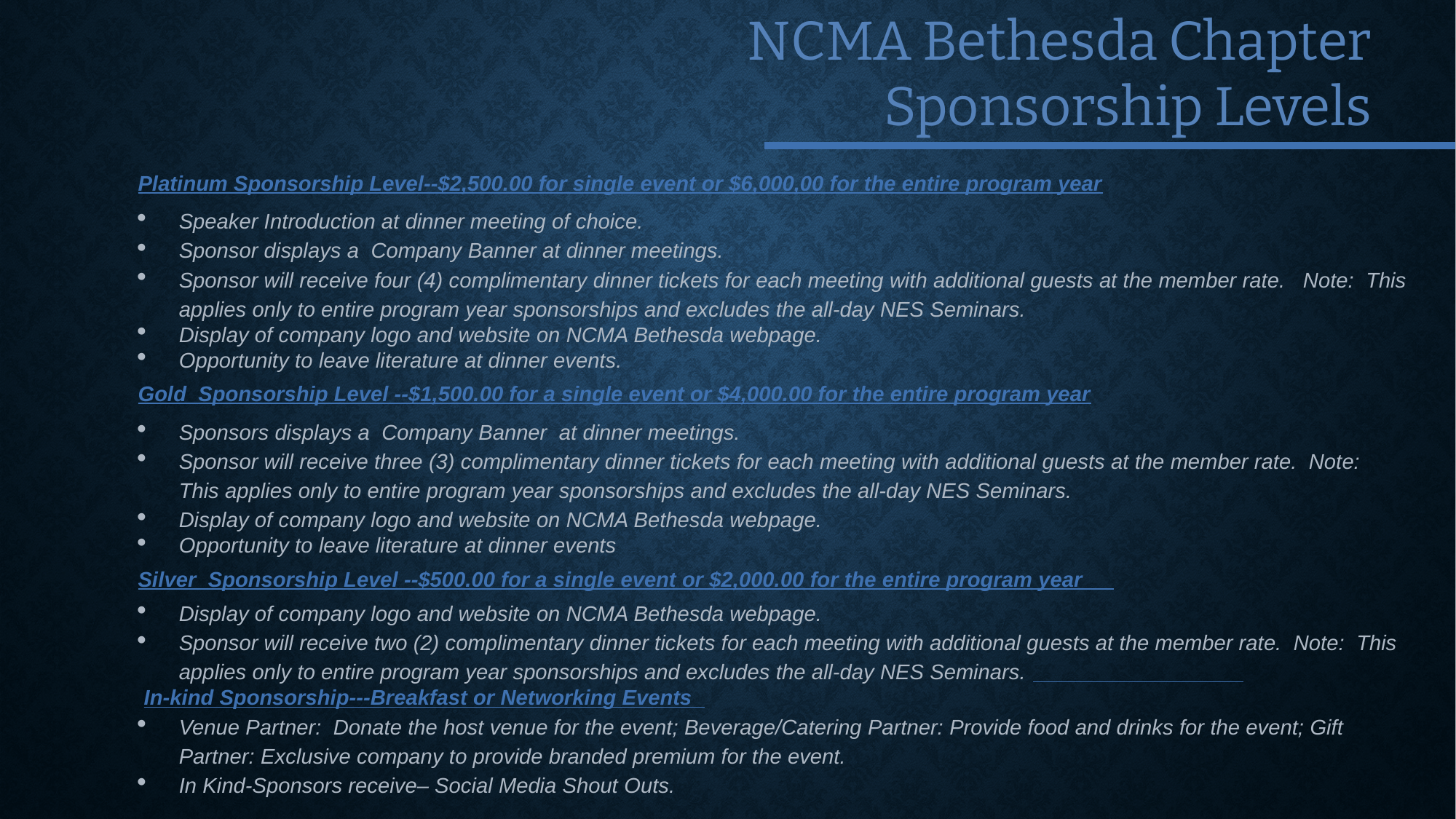

NCMA Bethesda Chapter Sponsorship Levels

Platinum Sponsorship Level--$2,500.00 for single event or $6,000,00 for the entire program year
Speaker Introduction at dinner meeting of choice.
Sponsor displays a  Company Banner at dinner meetings.
Sponsor will receive four (4) complimentary dinner tickets for each meeting with additional guests at the member rate.   Note:  This applies only to entire program year sponsorships and excludes the all-day NES Seminars.
Display of company logo and website on NCMA Bethesda webpage.
Opportunity to leave literature at dinner events.
Gold  Sponsorship Level --$1,500.00 for a single event or $4,000.00 for the entire program year
Sponsors displays a  Company Banner  at dinner meetings.
Sponsor will receive three (3) complimentary dinner tickets for each meeting with additional guests at the member rate.  Note:  This applies only to entire program year sponsorships and excludes the all-day NES Seminars.
Display of company logo and website on NCMA Bethesda webpage.
Opportunity to leave literature at dinner events
Silver  Sponsorship Level --$500.00 for a single event or $2,000.00 for the entire program year
Display of company logo and website on NCMA Bethesda webpage.
Sponsor will receive two (2) complimentary dinner tickets for each meeting with additional guests at the member rate.  Note:  This applies only to entire program year sponsorships and excludes the all-day NES Seminars.
 In-kind Sponsorship---Breakfast or Networking Events
Venue Partner:  Donate the host venue for the event; Beverage/Catering Partner: Provide food and drinks for the event; Gift Partner: Exclusive company to provide branded premium for the event.
In Kind-Sponsors receive– Social Media Shout Outs.